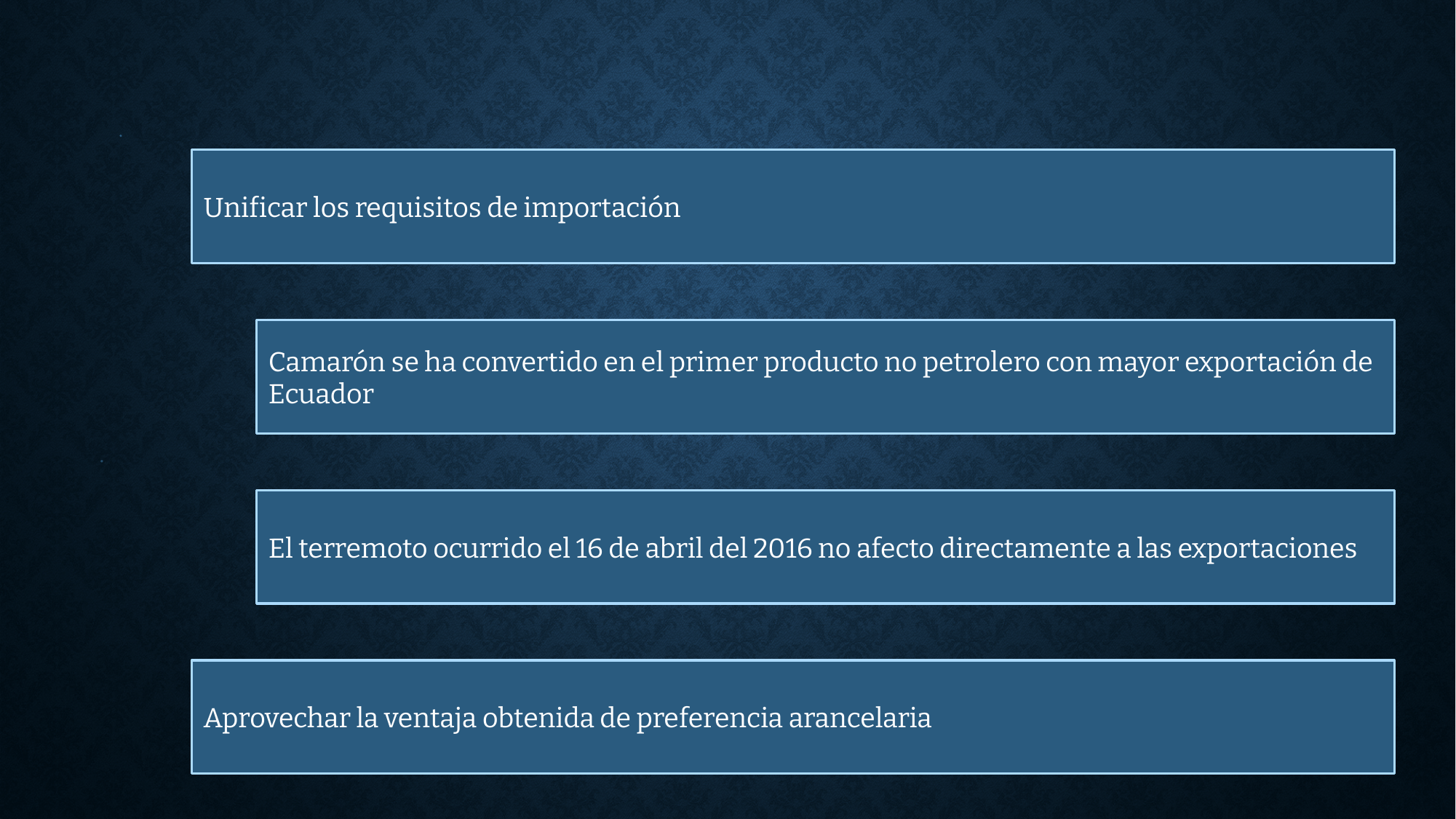

Unificar los requisitos de importación
Camarón se ha convertido en el primer producto no petrolero con mayor exportación de Ecuador
El terremoto ocurrido el 16 de abril del 2016 no afecto directamente a las exportaciones
Aprovechar la ventaja obtenida de preferencia arancelaria